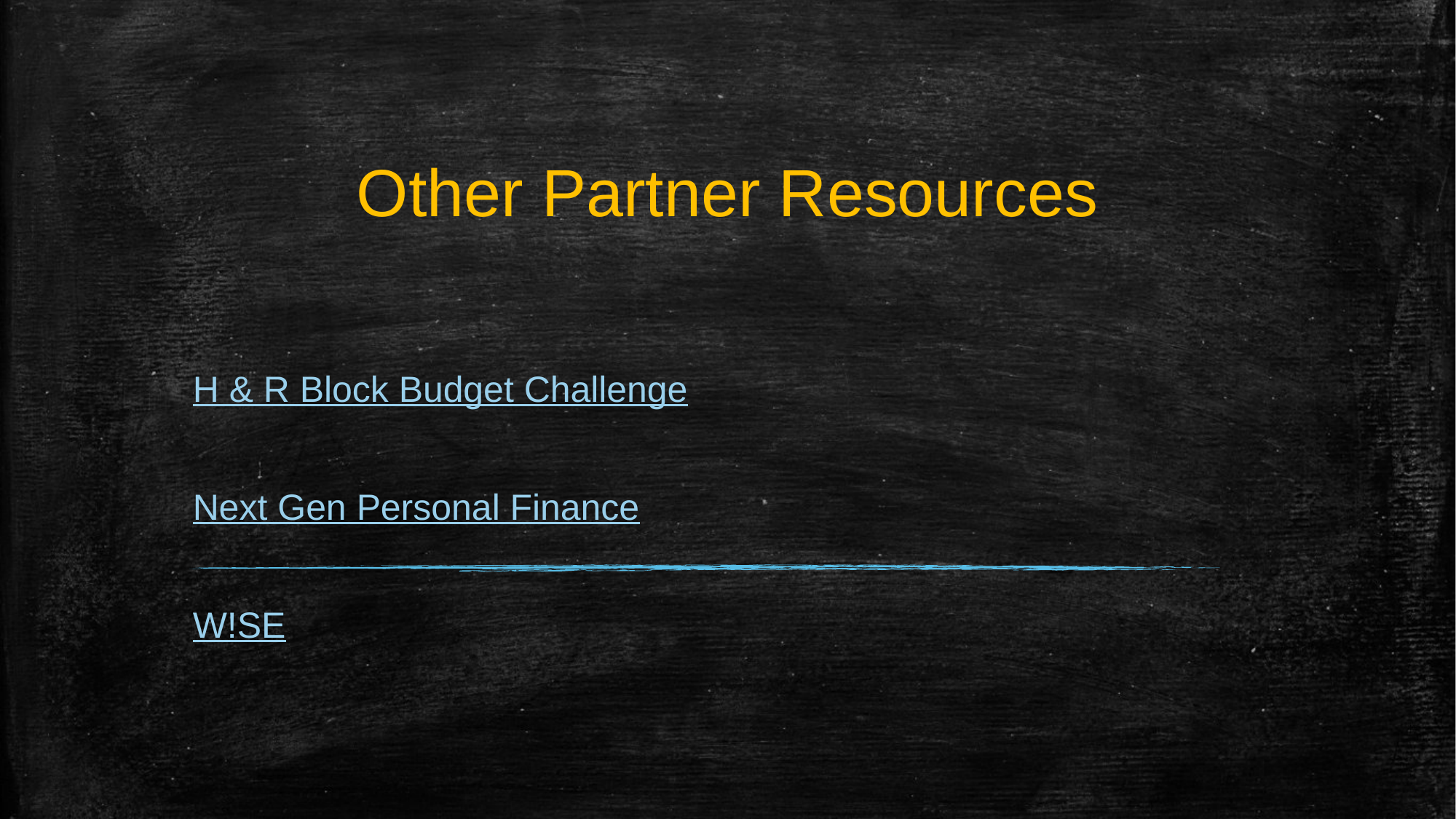

# Other Partner Resources

H & R Block Budget Challenge

Next Gen Personal Finance

W!SE